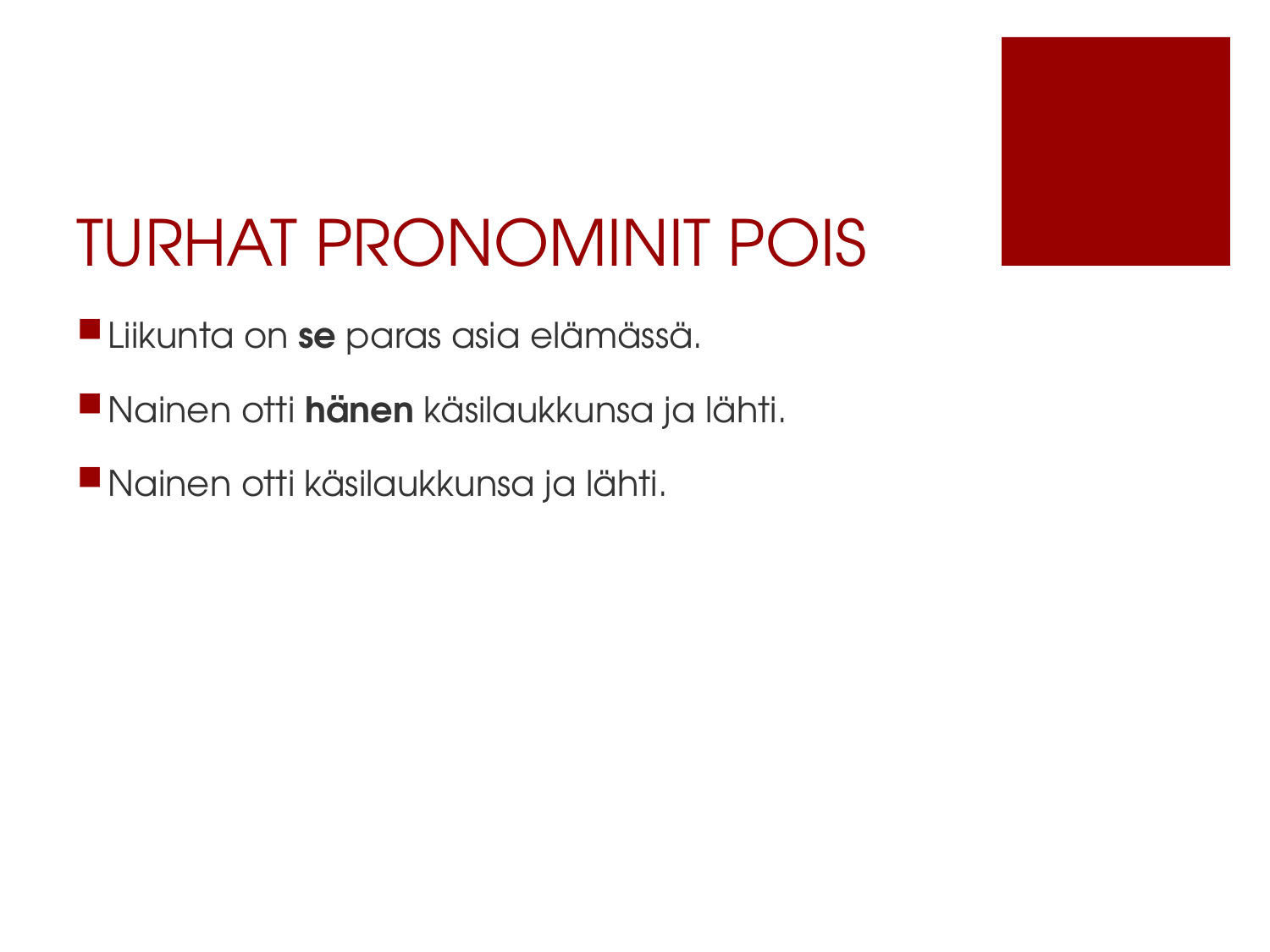

# TURHAT PRONOMINIT POIS
Liikunta on se paras asia elämässä.
Nainen otti hänen käsilaukkunsa ja lähti.
Nainen otti käsilaukkunsa ja lähti.